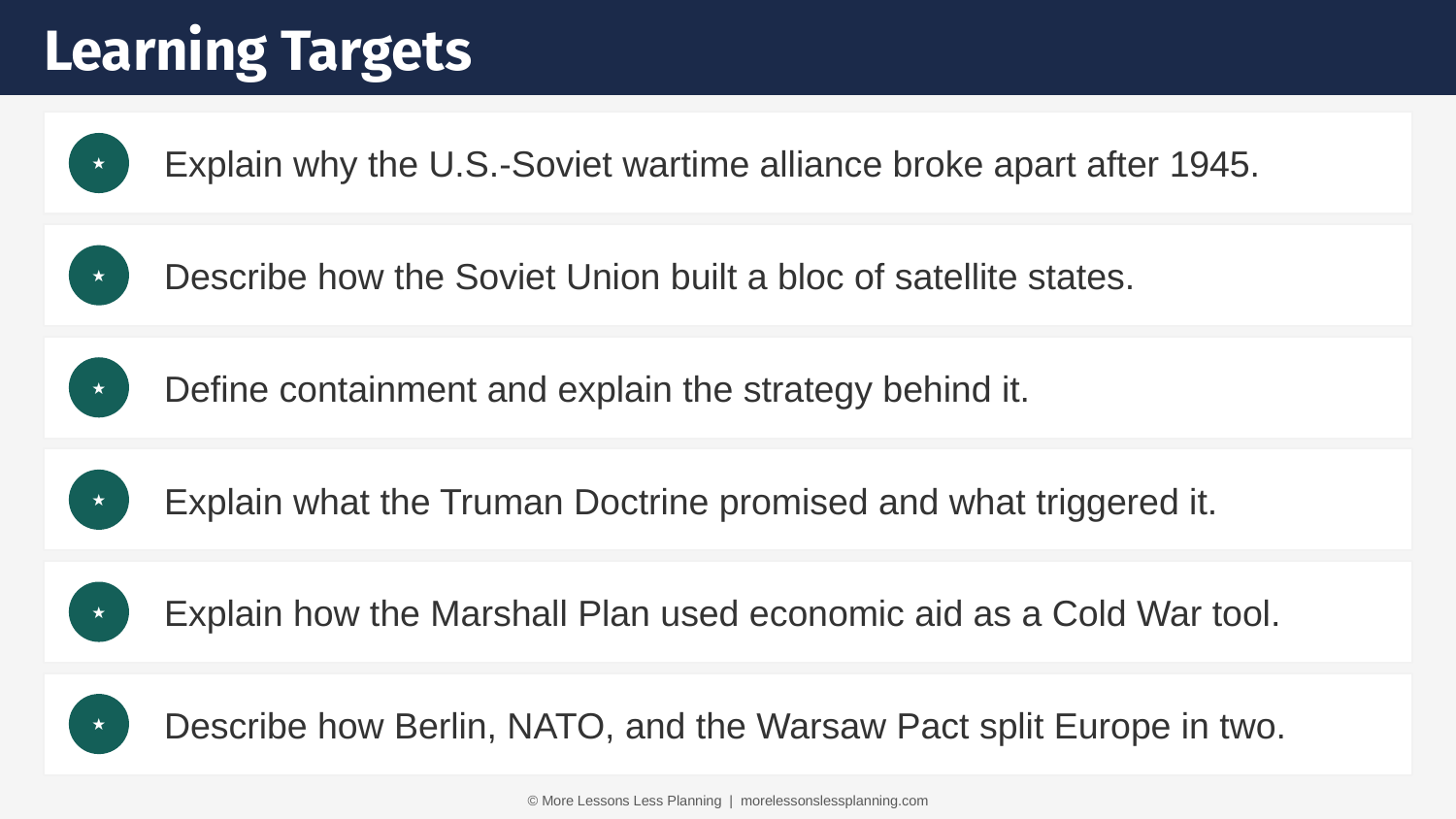

Learning Targets

Explain why the U.S.-Soviet wartime alliance broke apart after 1945.

★

Describe how the Soviet Union built a bloc of satellite states.

★

Define containment and explain the strategy behind it.

★

Explain what the Truman Doctrine promised and what triggered it.

★

Explain how the Marshall Plan used economic aid as a Cold War tool.

★

Describe how Berlin, NATO, and the Warsaw Pact split Europe in two.

★
© More Lessons Less Planning  |  morelessonslessplanning.com